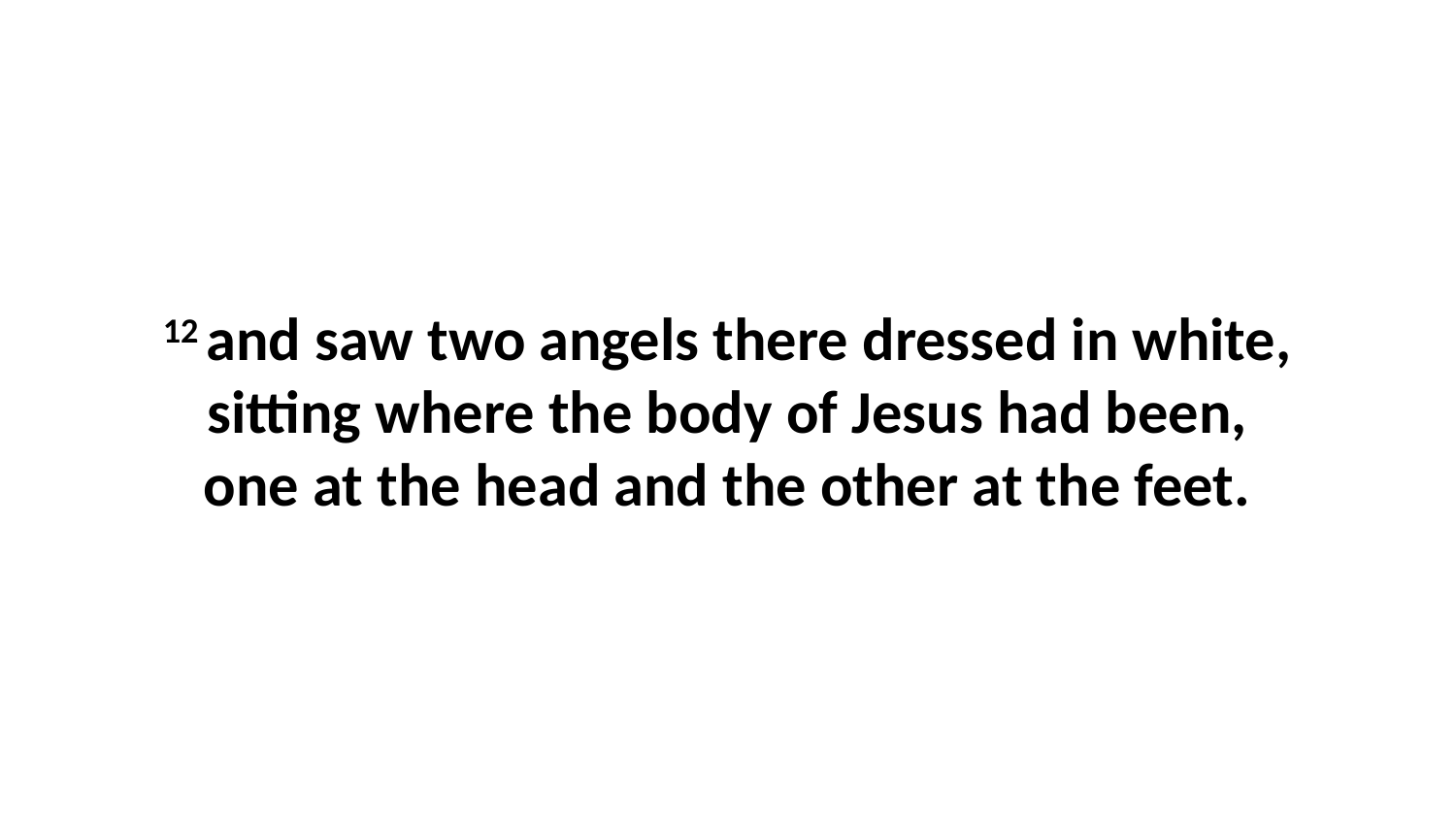

12 and saw two angels there dressed in white, sitting where the body of Jesus had been, one at the head and the other at the feet.